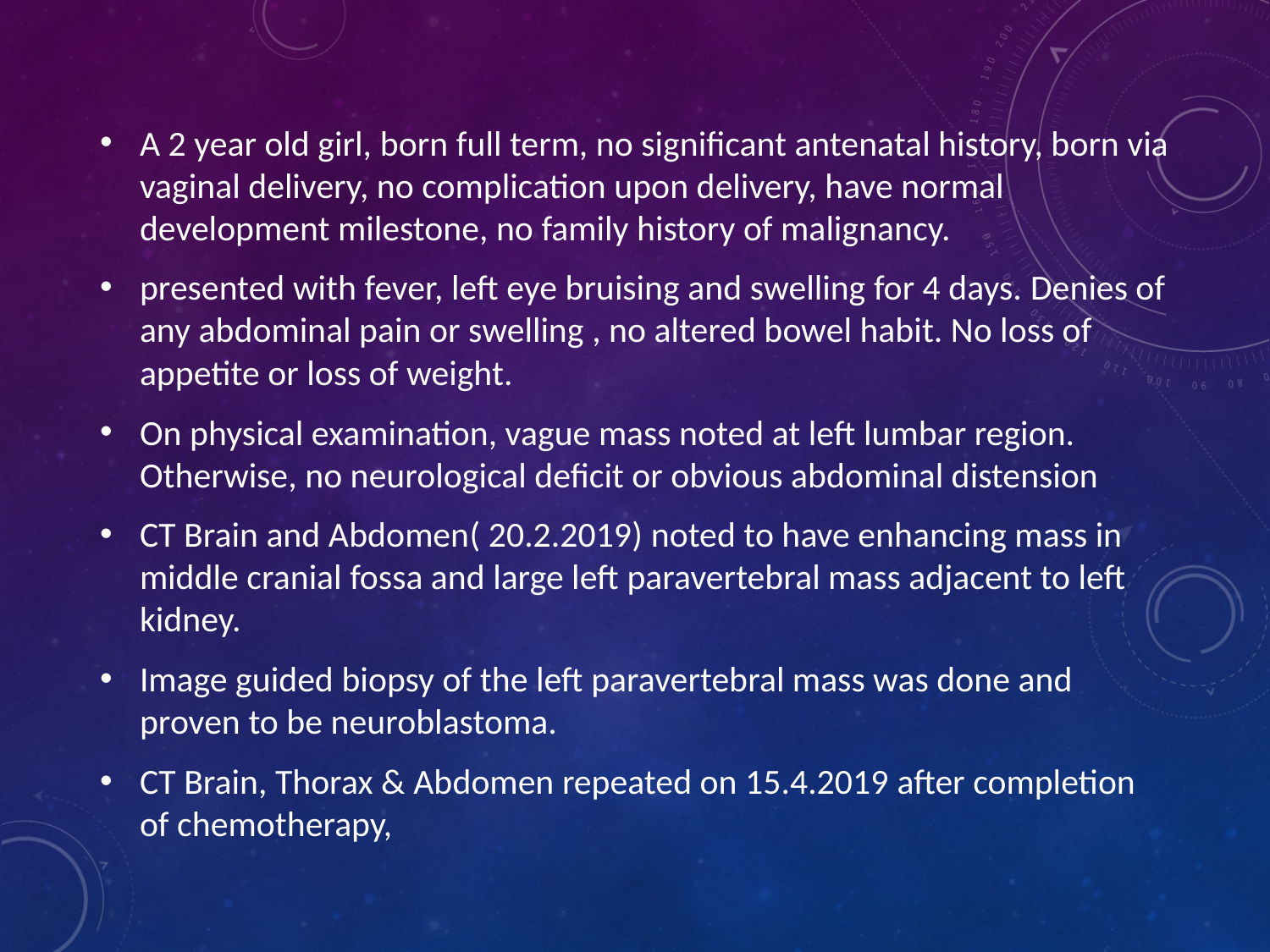

A 2 year old girl, born full term, no significant antenatal history, born via vaginal delivery, no complication upon delivery, have normal development milestone, no family history of malignancy.
presented with fever, left eye bruising and swelling for 4 days. Denies of any abdominal pain or swelling , no altered bowel habit. No loss of appetite or loss of weight.
On physical examination, vague mass noted at left lumbar region. Otherwise, no neurological deficit or obvious abdominal distension
CT Brain and Abdomen( 20.2.2019) noted to have enhancing mass in middle cranial fossa and large left paravertebral mass adjacent to left kidney.
Image guided biopsy of the left paravertebral mass was done and proven to be neuroblastoma.
CT Brain, Thorax & Abdomen repeated on 15.4.2019 after completion of chemotherapy,